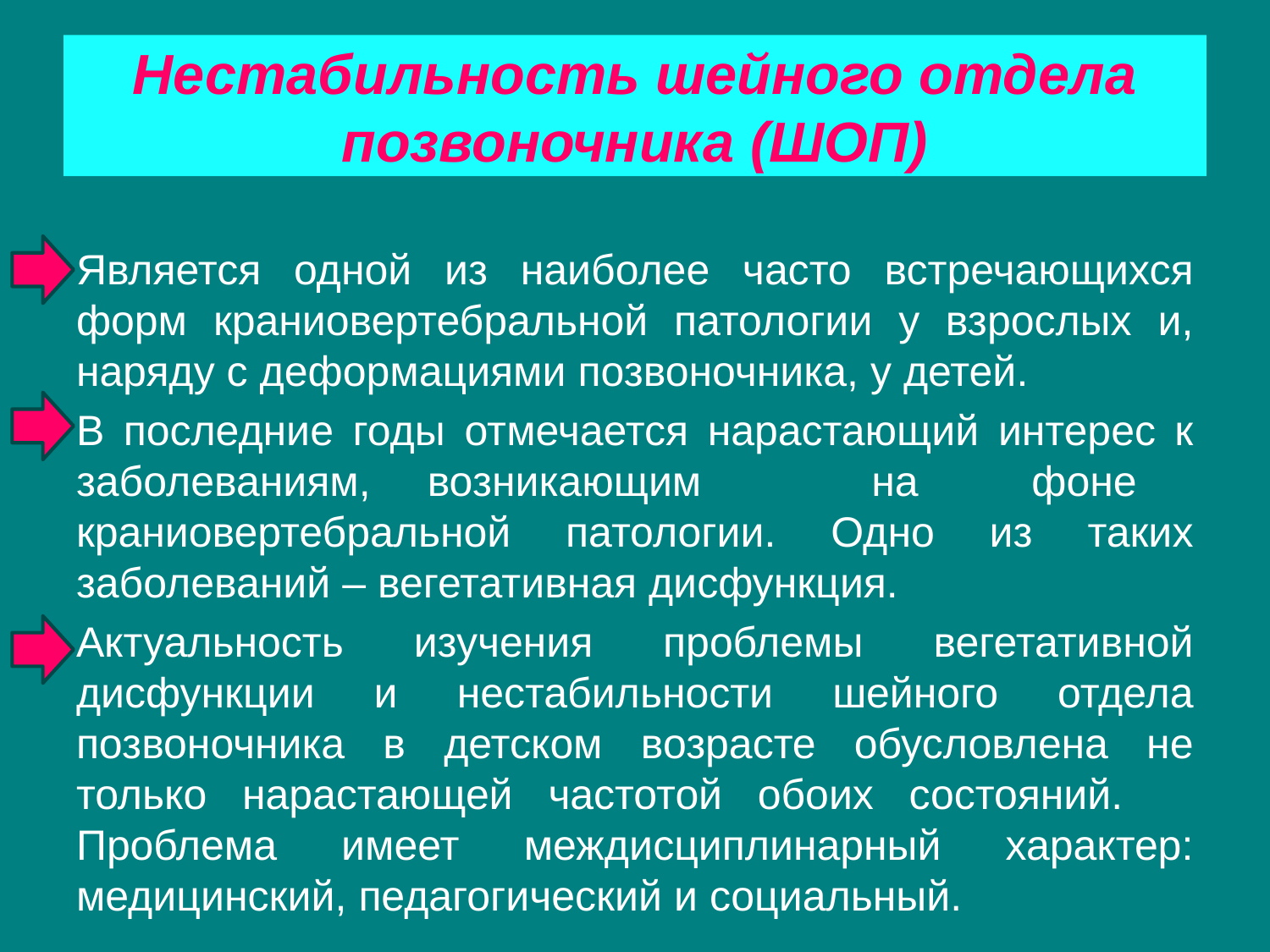

# Нестабильность шейного отдела позвоночника (ШОП)

Является одной из наиболее часто встречающихся форм краниовертебральной патологии у взрослых и, наряду с деформациями позвоночника, у детей.
В последние годы отмечается нарастающий интерес к заболеваниям, возникающим   на  фоне  краниовертебральной патологии. Одно из таких заболеваний – вегетативная дисфункция.
Актуальность изучения проблемы вегетативной дисфункции и нестабильности шейного отдела позвоночника в детском возрасте обусловлена не только нарастающей частотой обоих состояний.   Проблема имеет междисциплинарный характер: медицинский, педагогический и социальный.